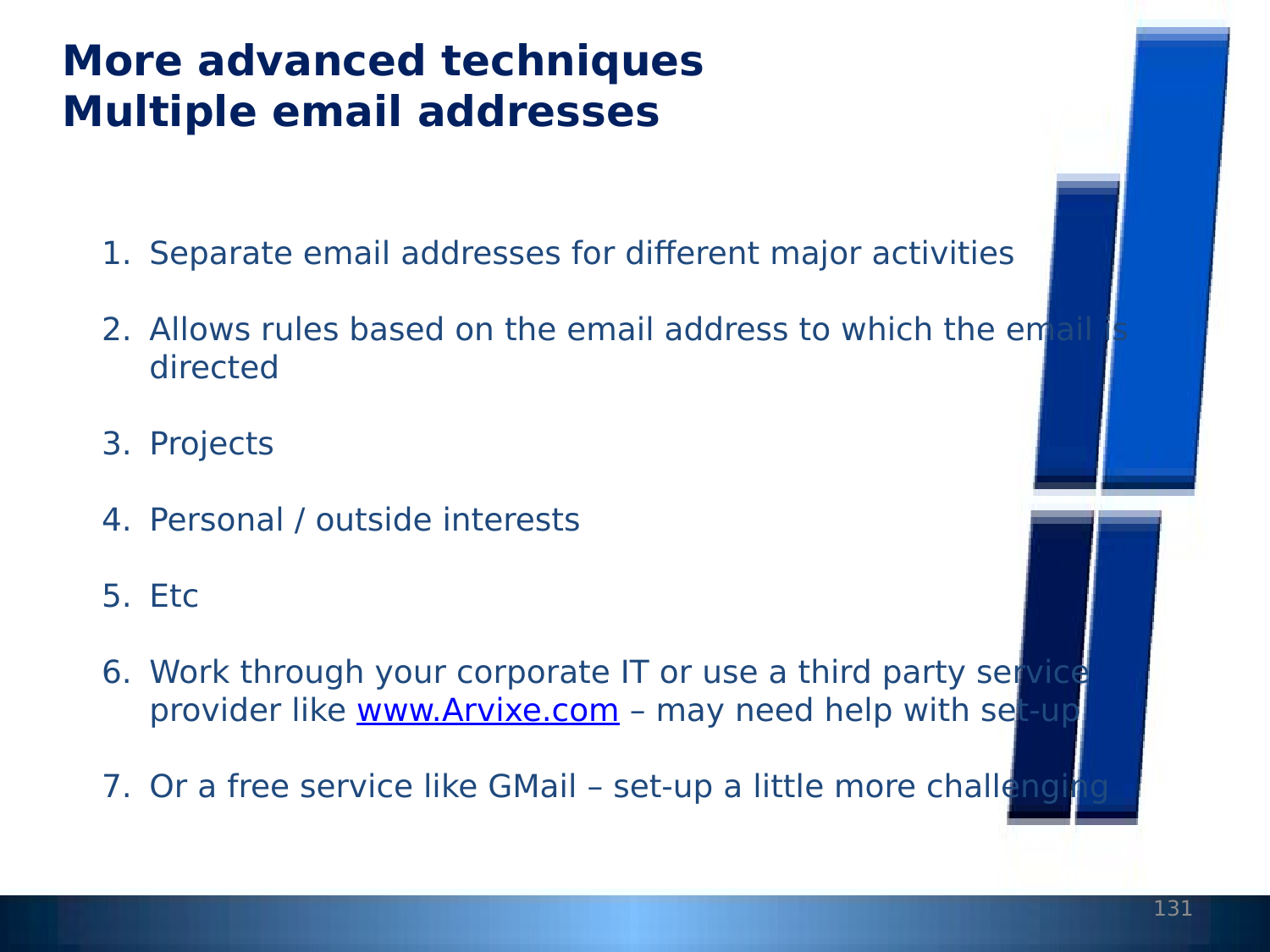

More advanced techniques
Multiple email addresses
Separate email addresses for different major activities

Allows rules based on the email address to which the email is directed

Projects

Personal / outside interests

Etc

Work through your corporate IT or use a third party service provider like www.Arvixe.com – may need help with set-up

Or a free service like GMail – set-up a little more challenging
131